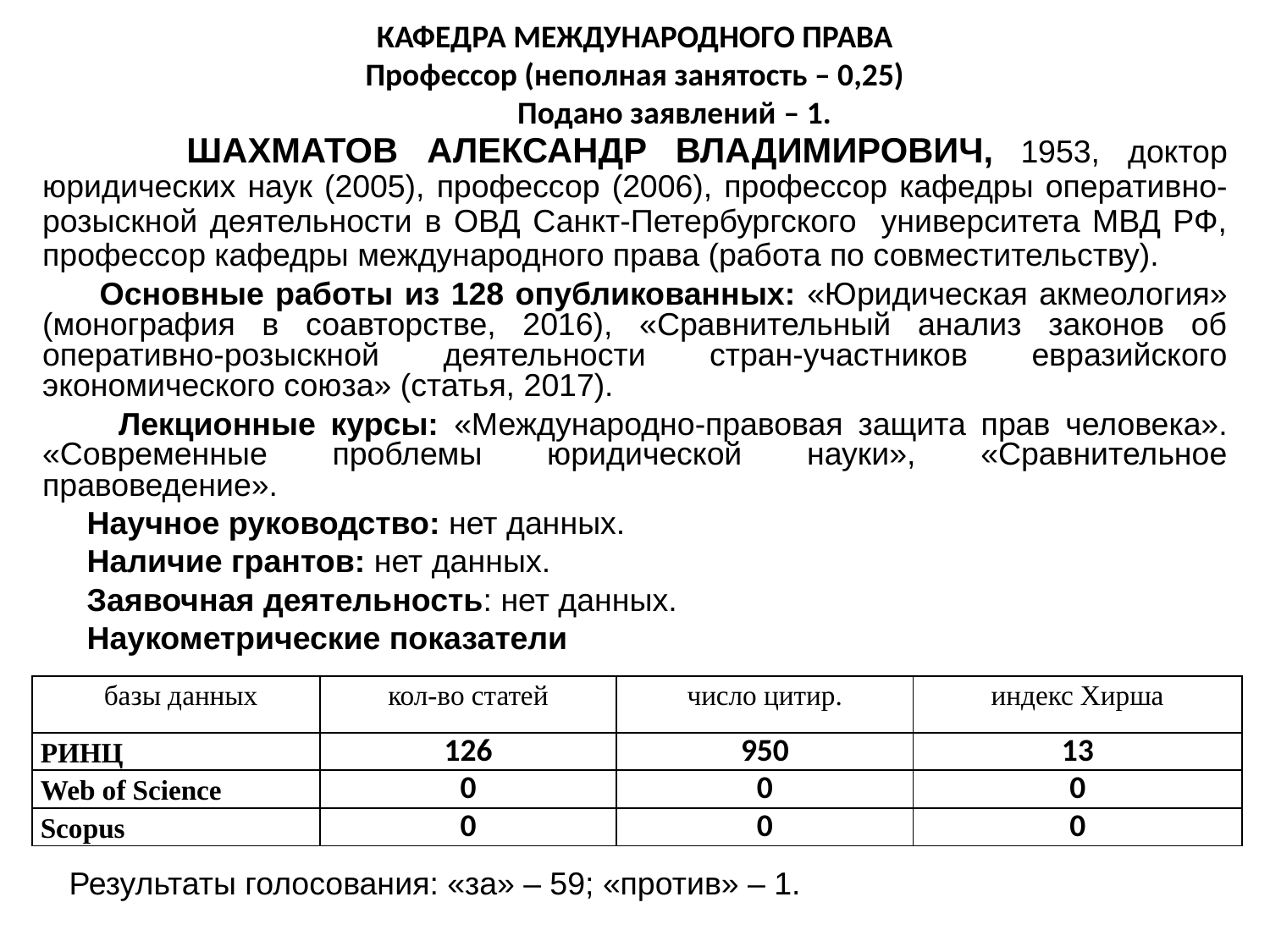

КАФЕДРА МЕЖДУНАРОДНОГО ПРАВА
Профессор (неполная занятость – 0,25)
           Подано заявлений – 1.
     ШАХМАТОВ АЛЕКСАНДР ВЛАДИМИРОВИЧ, 1953, доктор юридических наук (2005), профессор (2006), профессор кафедры оперативно-розыскной деятельности в ОВД Санкт-Петербургского  университета МВД РФ, профессор кафедры международного права (работа по совместительству).
     Основные работы из 128 опубликованных: «Юридическая акмеология» (монография в соавторстве, 2016), «Сравнительный анализ законов об оперативно-розыскной деятельности стран-участников евразийского экономического союза» (статья, 2017).
     Лекционные курсы: «Международно-правовая защита прав человека». «Современные проблемы юридической науки», «Сравнительное правоведение».
     Научное руководство: нет данных.
     Наличие грантов: нет данных.
     Заявочная деятельность: нет данных.
     Наукометрические показатели

   Результаты голосования: «за» – 59; «против» – 1.

| базы данных | кол-во статей | число цитир. | индекс Хирша |
| --- | --- | --- | --- |
| РИНЦ | 126 | 950 | 13 |
| Web of Science | 0 | 0 | 0 |
| Scopus | 0 | 0 | 0 |